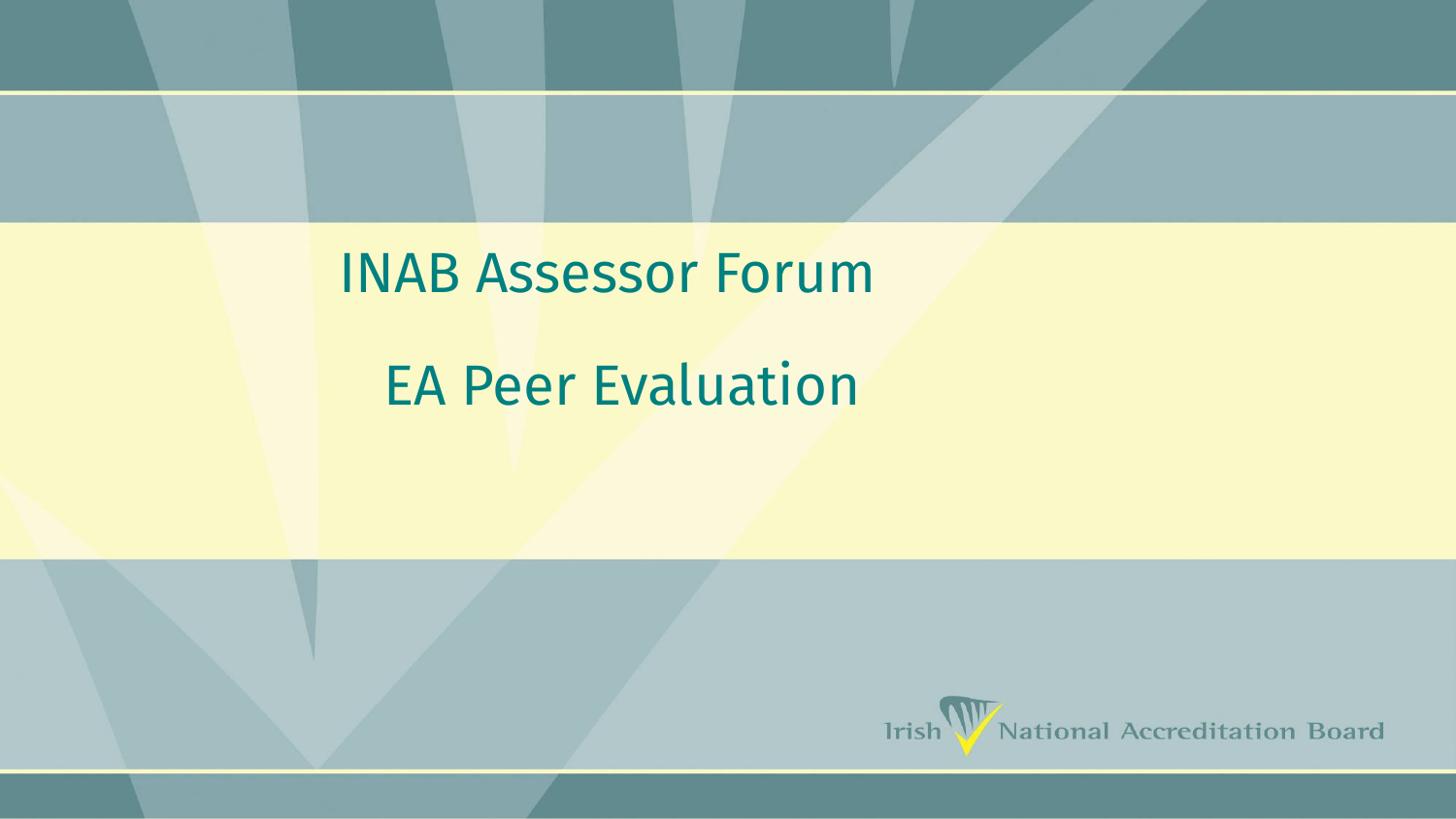

INAB Assessor Forum
  EA Peer Evaluation
#